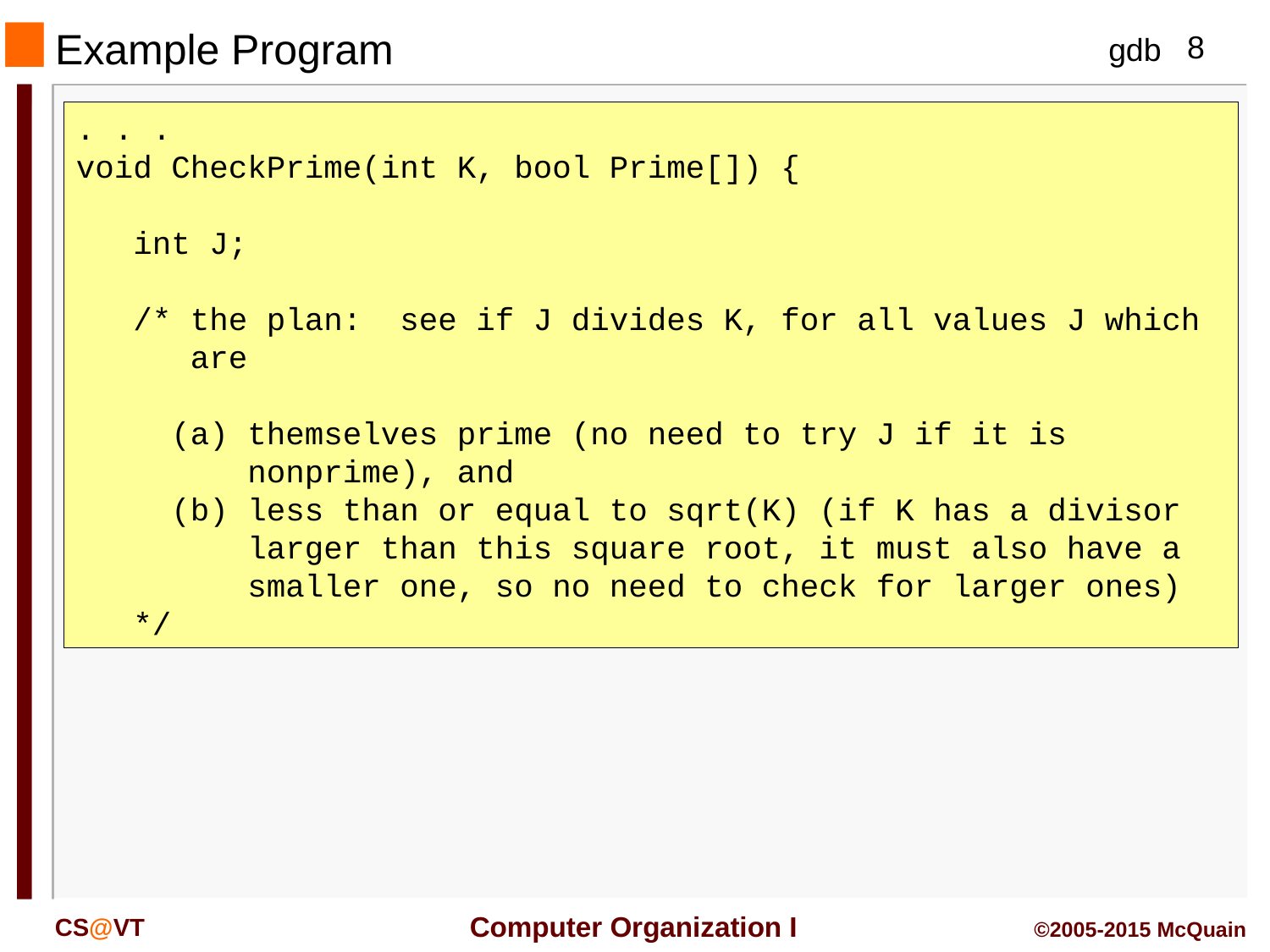

Example Program
. . .
void CheckPrime(int K, bool Prime[]) {

   int J;

   /* the plan:  see if J divides K, for all values J which
      are

     (a) themselves prime (no need to try J if it is
         nonprime), and
     (b) less than or equal to sqrt(K) (if K has a divisor
         larger than this square root, it must also have a
         smaller one, so no need to check for larger ones)
   */